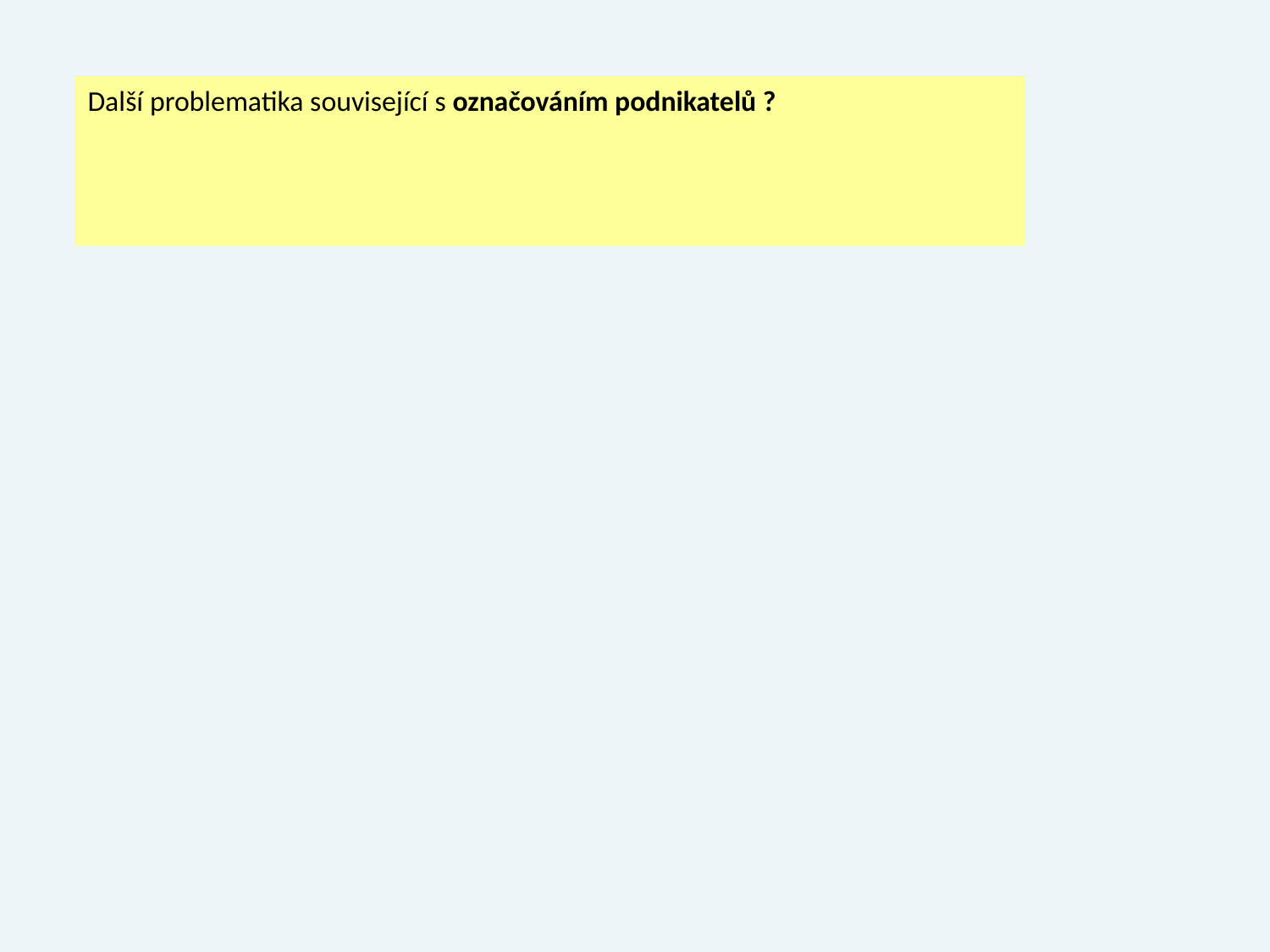

Další problematika související s označováním podnikatelů ?